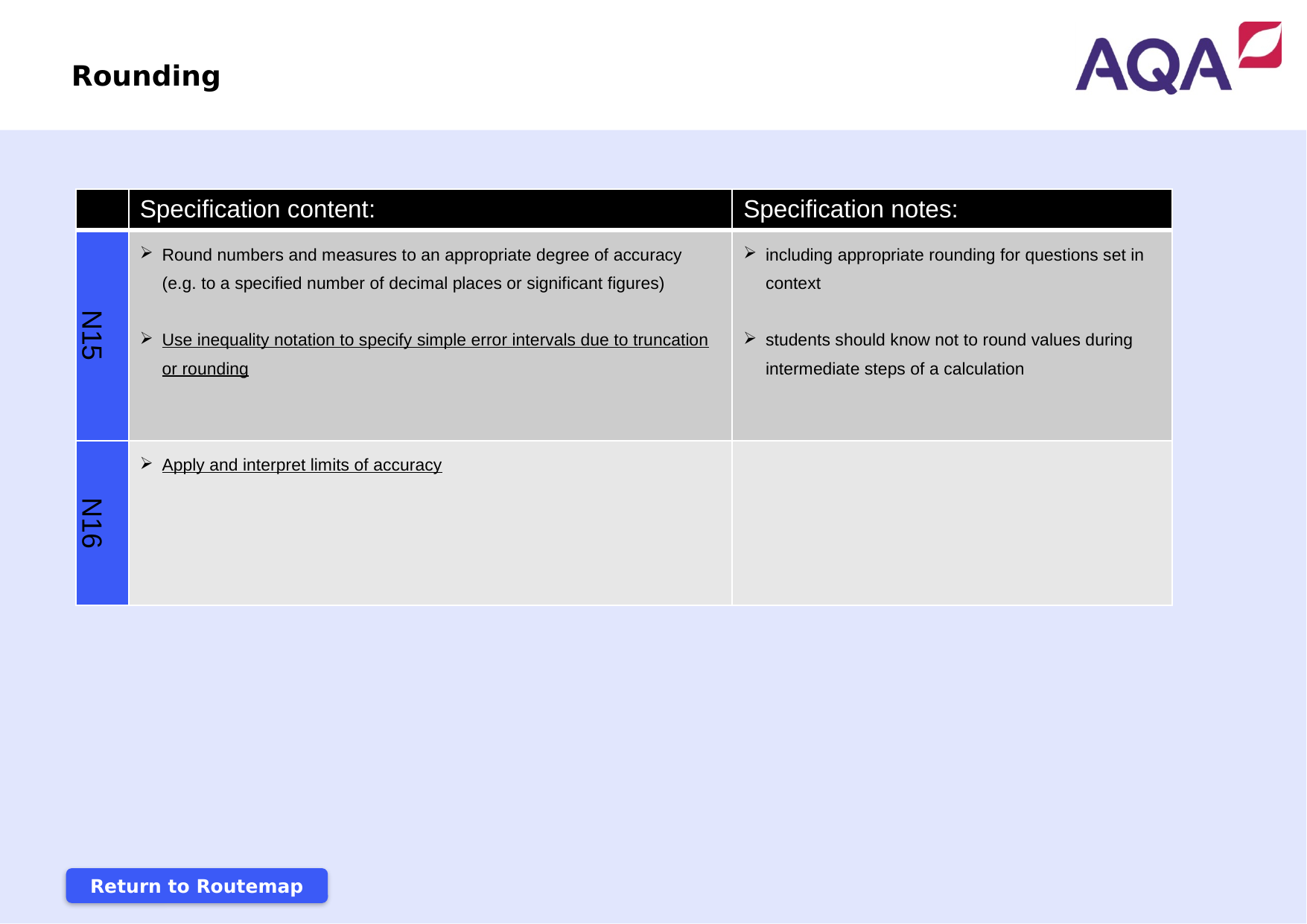

Rounding
|  | Specification content: | Specification notes: |
| --- | --- | --- |
| N15 | Round numbers and measures to an appropriate degree of accuracy (e.g. to a specified number of decimal places or significant figures) Use inequality notation to specify simple error intervals due to truncation or rounding | including appropriate rounding for questions set in context students should know not to round values during intermediate steps of a calculation |
| N16 | Apply and interpret limits of accuracy |  |